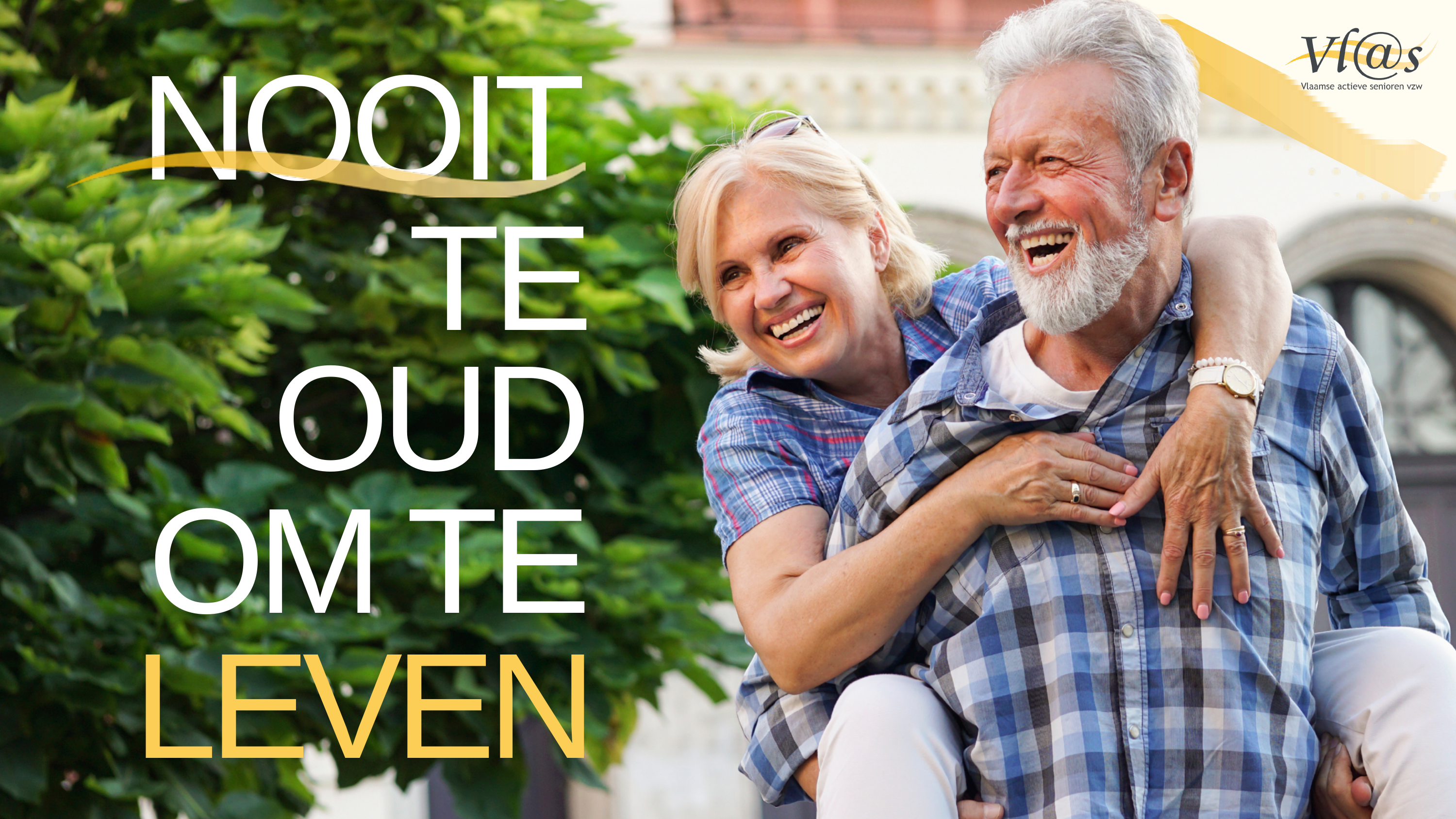

NOOIT
T

TE
OUD
OM TE
LEVEN